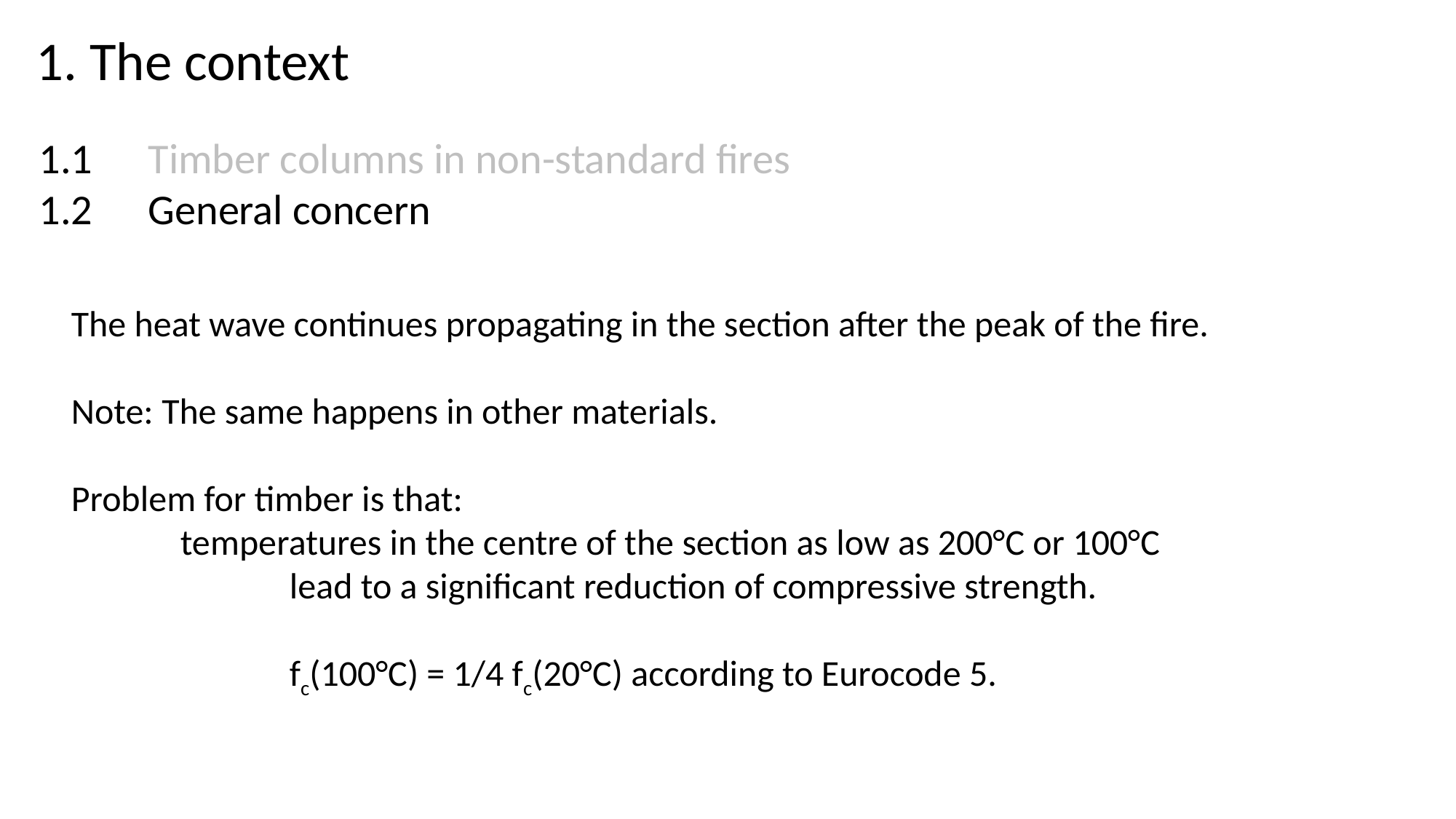

1. The context
1.1	Timber columns in non-standard fires
1.2	General concern
The heat wave continues propagating in the section after the peak of the fire.

Note: The same happens in other materials.

Problem for timber is that:
 	temperatures in the centre of the section as low as 200°C or 100°C
		lead to a significant reduction of compressive strength.

		fc(100°C) = 1/4 fc(20°C) according to Eurocode 5.